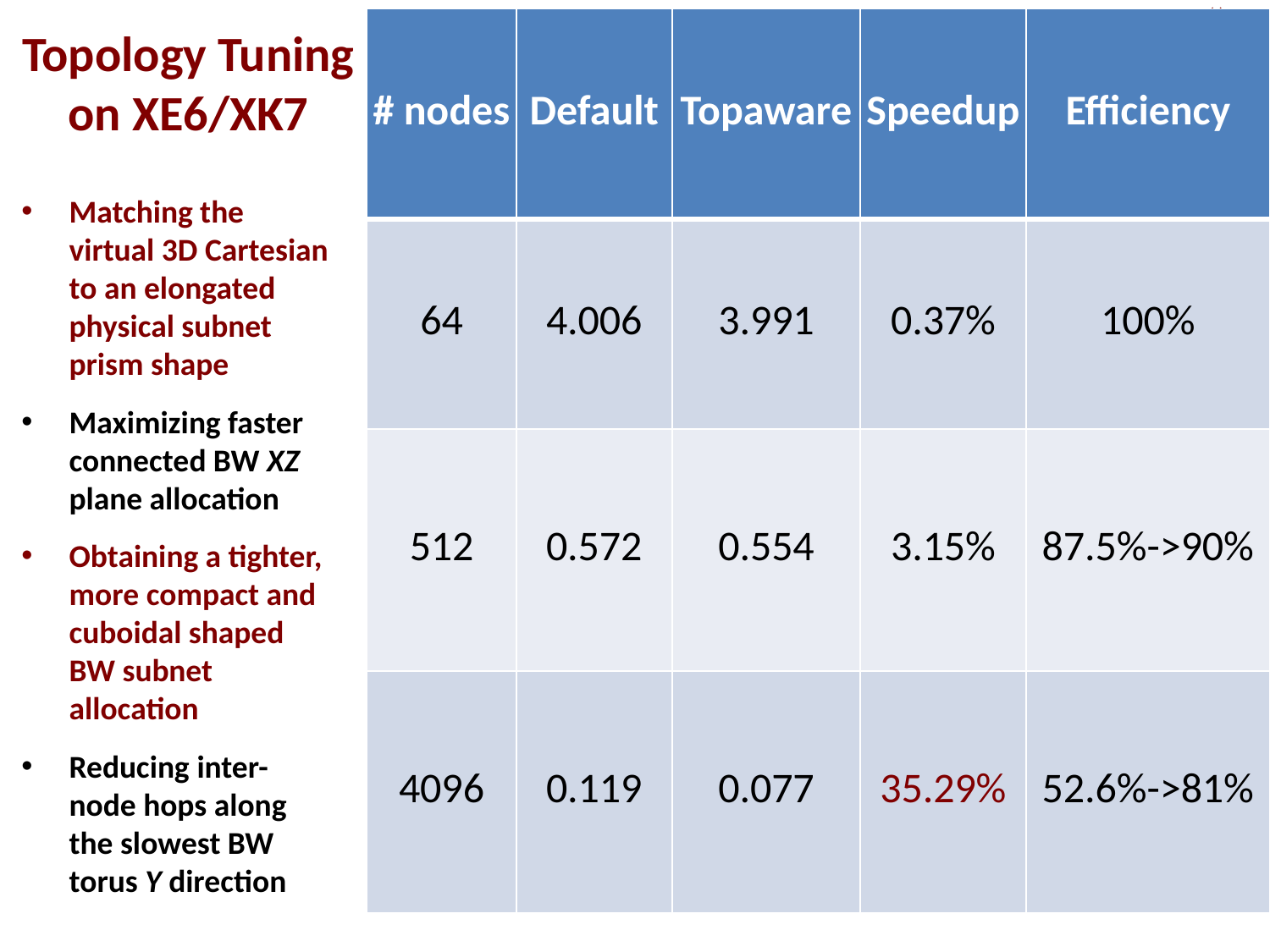

Topology Tuning
on XE6/XK7
| # nodes | Default | Topaware | Speedup | Efficiency |
| --- | --- | --- | --- | --- |
| 64 | 4.006 | 3.991 | 0.37% | 100% |
| 512 | 0.572 | 0.554 | 3.15% | 87.5%->90% |
| 4096 | 0.119 | 0.077 | 35.29% | 52.6%->81% |
# Topology Tuning on Blue Waters
Matching the virtual 3D Cartesian to an elongated physical subnet prism shape
Maximizing faster connected BW XZ plane allocation
Obtaining a tighter, more compact and cuboidal shaped BW subnet allocation
Reducing inter-node hops along the slowest BW torus Y direction